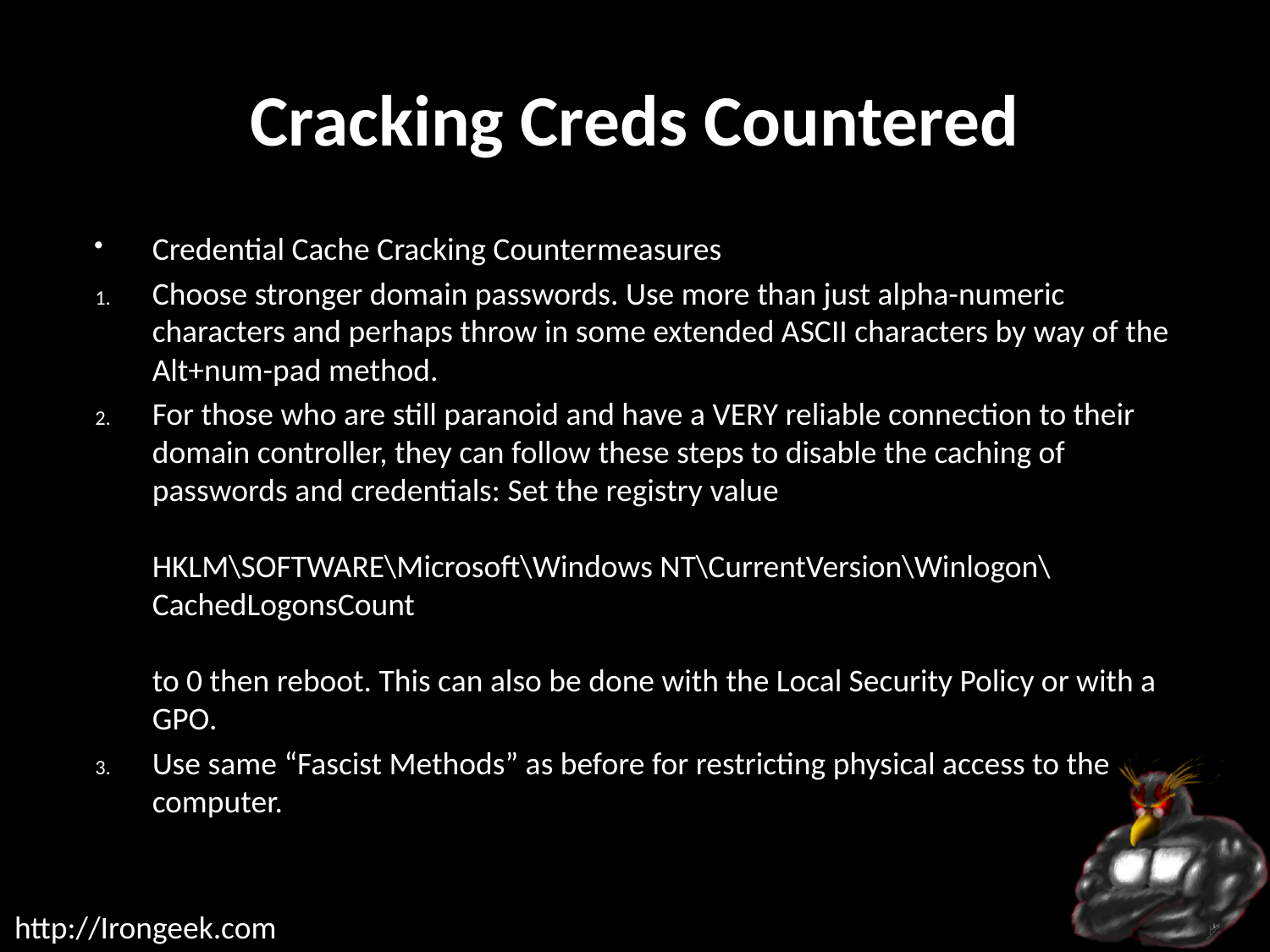

# Cracking Creds Countered
Credential Cache Cracking Countermeasures
Choose stronger domain passwords. Use more than just alpha-numeric characters and perhaps throw in some extended ASCII characters by way of the Alt+num-pad method.
For those who are still paranoid and have a VERY reliable connection to their domain controller, they can follow these steps to disable the caching of passwords and credentials: Set the registry value
HKLM\SOFTWARE\Microsoft\Windows NT\CurrentVersion\Winlogon\CachedLogonsCount
to 0 then reboot. This can also be done with the Local Security Policy or with a GPO.
Use same “Fascist Methods” as before for restricting physical access to the computer.